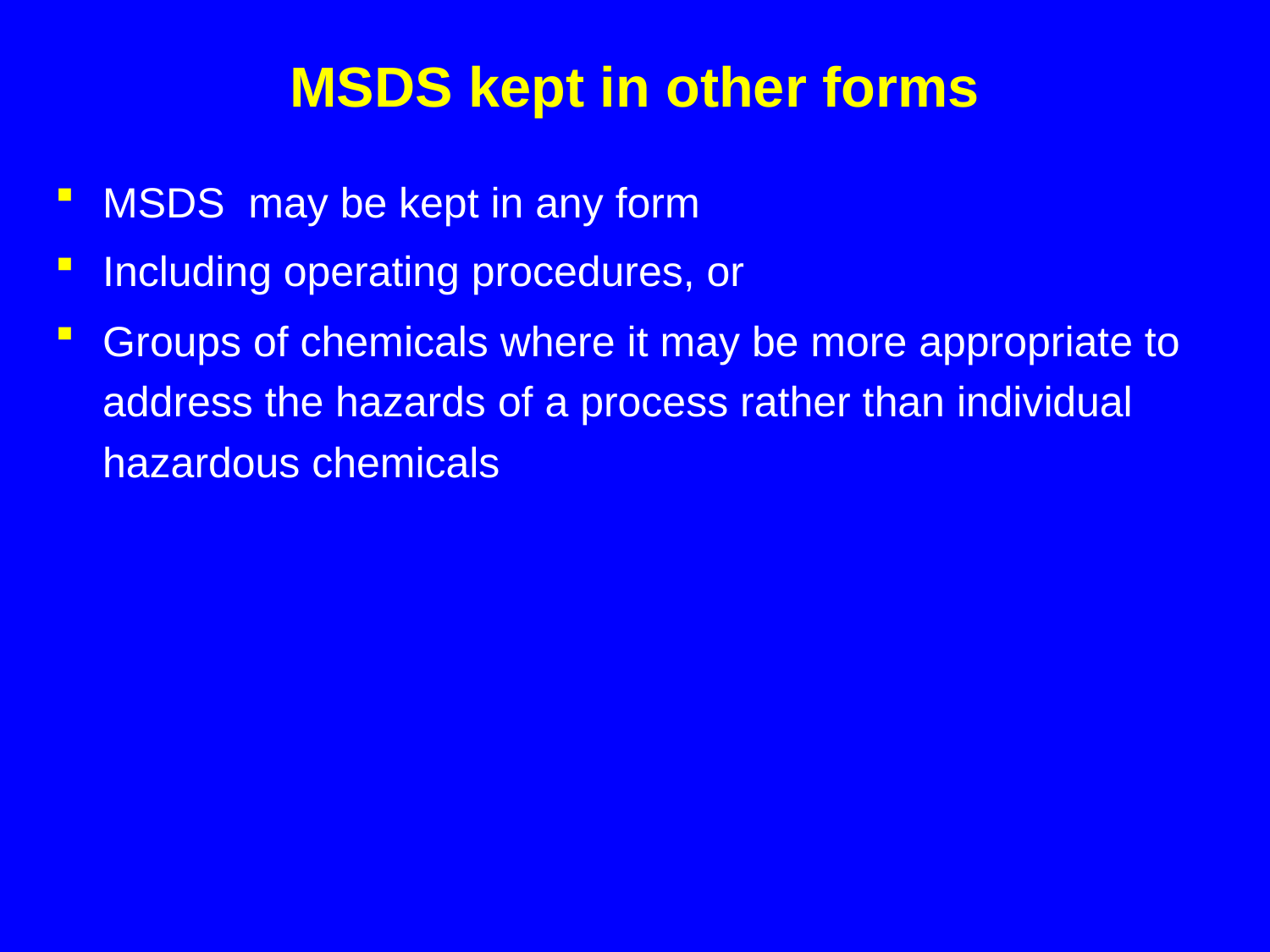

# MSDS kept in other forms
MSDS  may be kept in any form
Including operating procedures, or
Groups of chemicals where it may be more appropriate to address the hazards of a process rather than individual hazardous chemicals